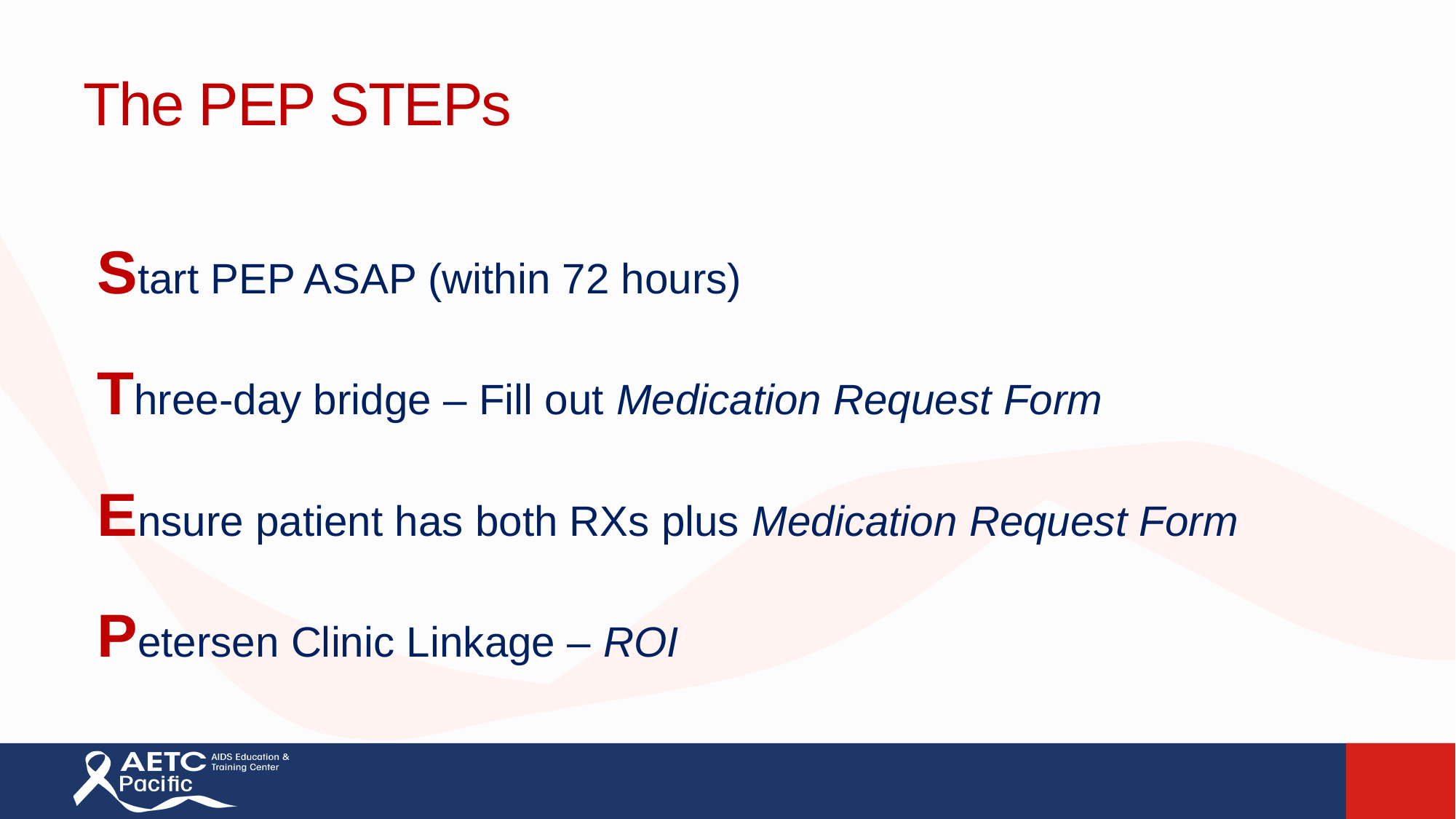

# The PEP STEPs
Start PEP ASAP (within 72 hours)
Three-day bridge – Fill out Medication Request Form
Ensure patient has both RXs plus Medication Request Form
Petersen Clinic Linkage – ROI